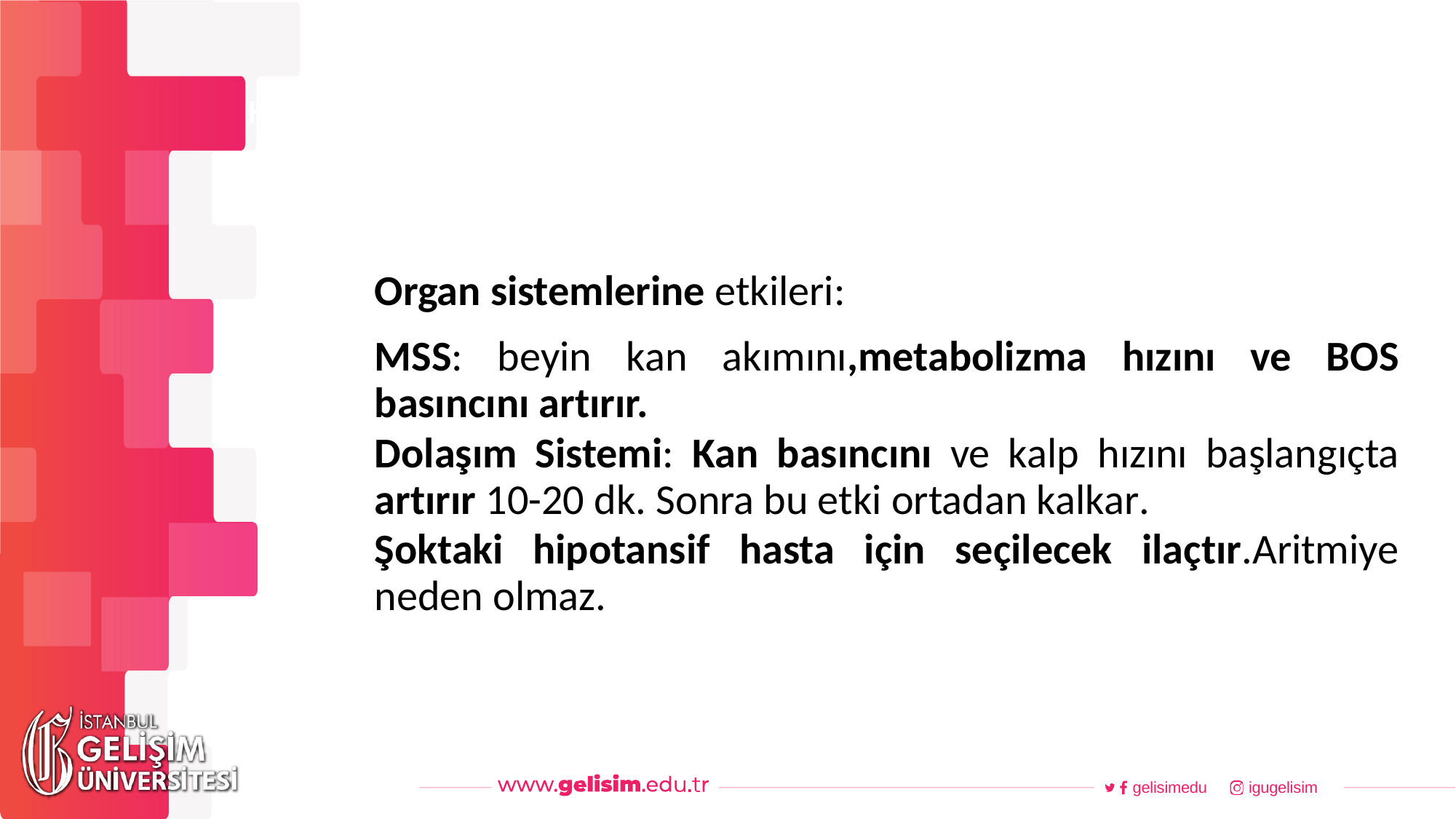

#
Haftalık Akış
Organ sistemlerine etkileri:
MSS: beyin kan akımını,metabolizma hızını ve BOS basıncını artırır.
Dolaşım Sistemi: Kan basıncını ve kalp hızını başlangıçta artırır 10-20 dk. Sonra bu etki ortadan kalkar.
Şoktaki hipotansif hasta için seçilecek ilaçtır.Aritmiye neden olmaz.

gelisimedu
igugelisim